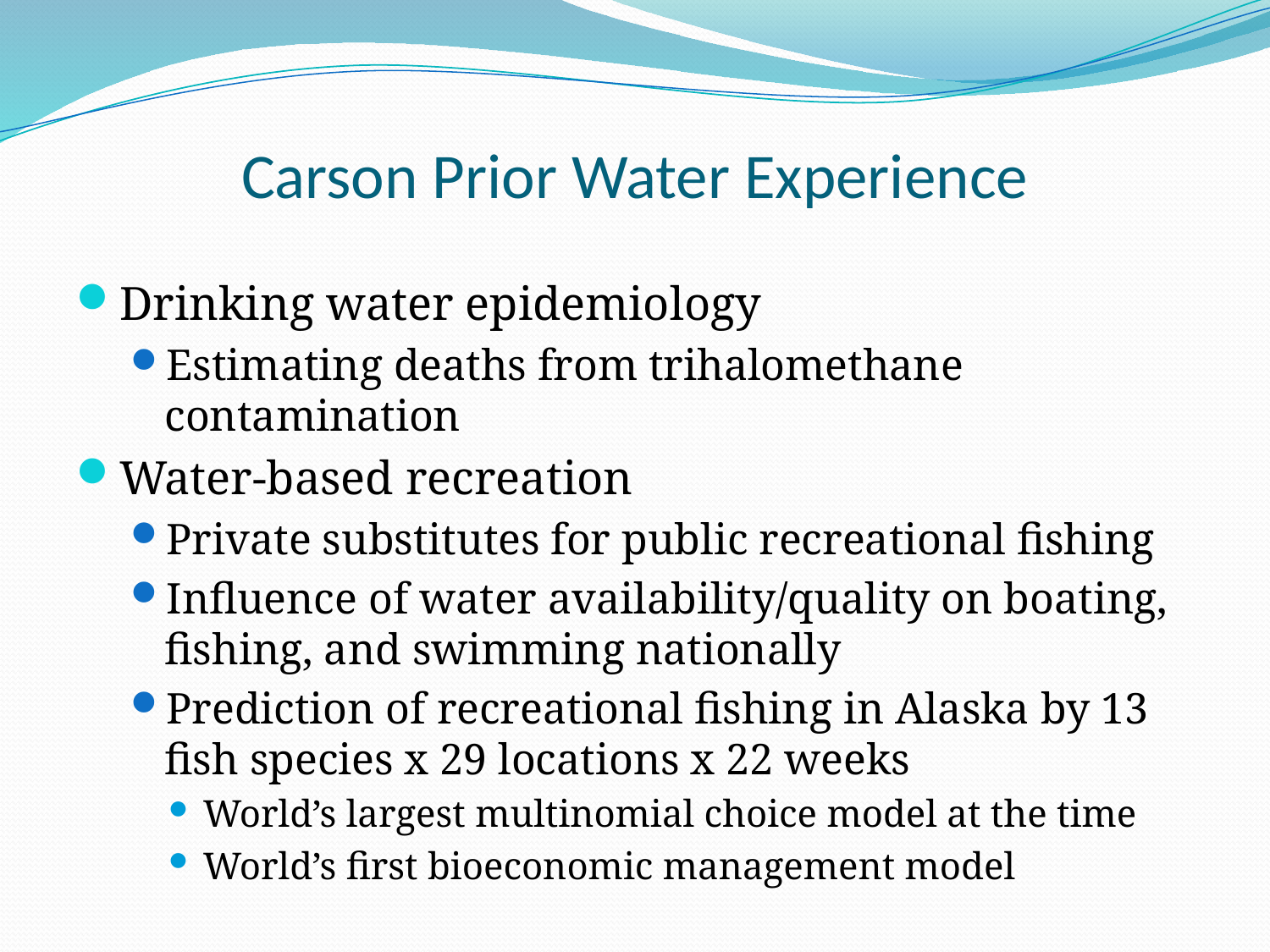

# Carson Prior Water Experience
Drinking water epidemiology
Estimating deaths from trihalomethane contamination
Water-based recreation
Private substitutes for public recreational fishing
Influence of water availability/quality on boating, fishing, and swimming nationally
Prediction of recreational fishing in Alaska by 13 fish species x 29 locations x 22 weeks
World’s largest multinomial choice model at the time
World’s first bioeconomic management model